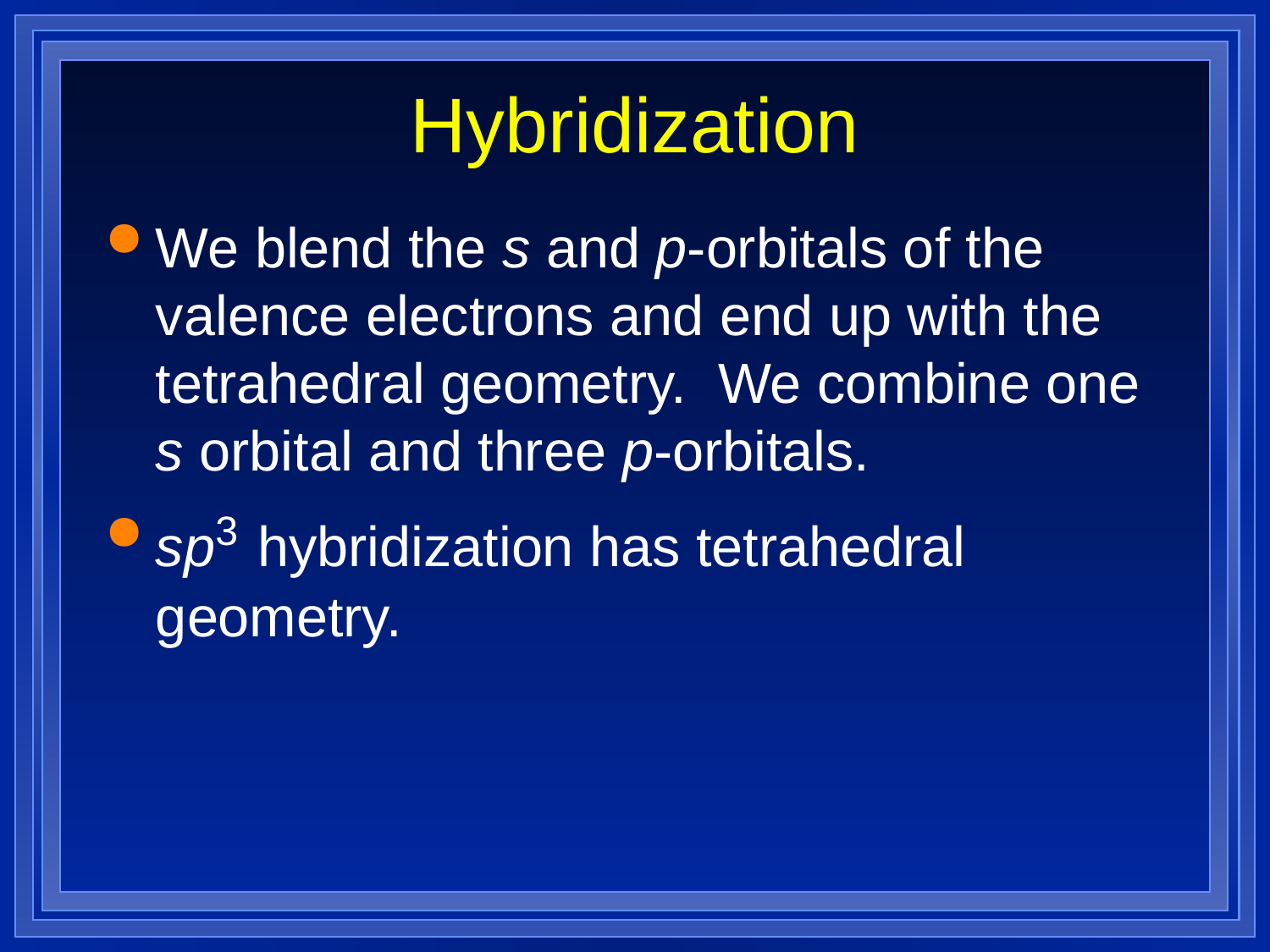

# Hybridization
We blend the s and p-orbitals of the valence electrons and end up with the tetrahedral geometry.  We combine one s orbital and three p-orbitals.
sp3 hybridization has tetrahedral geometry.